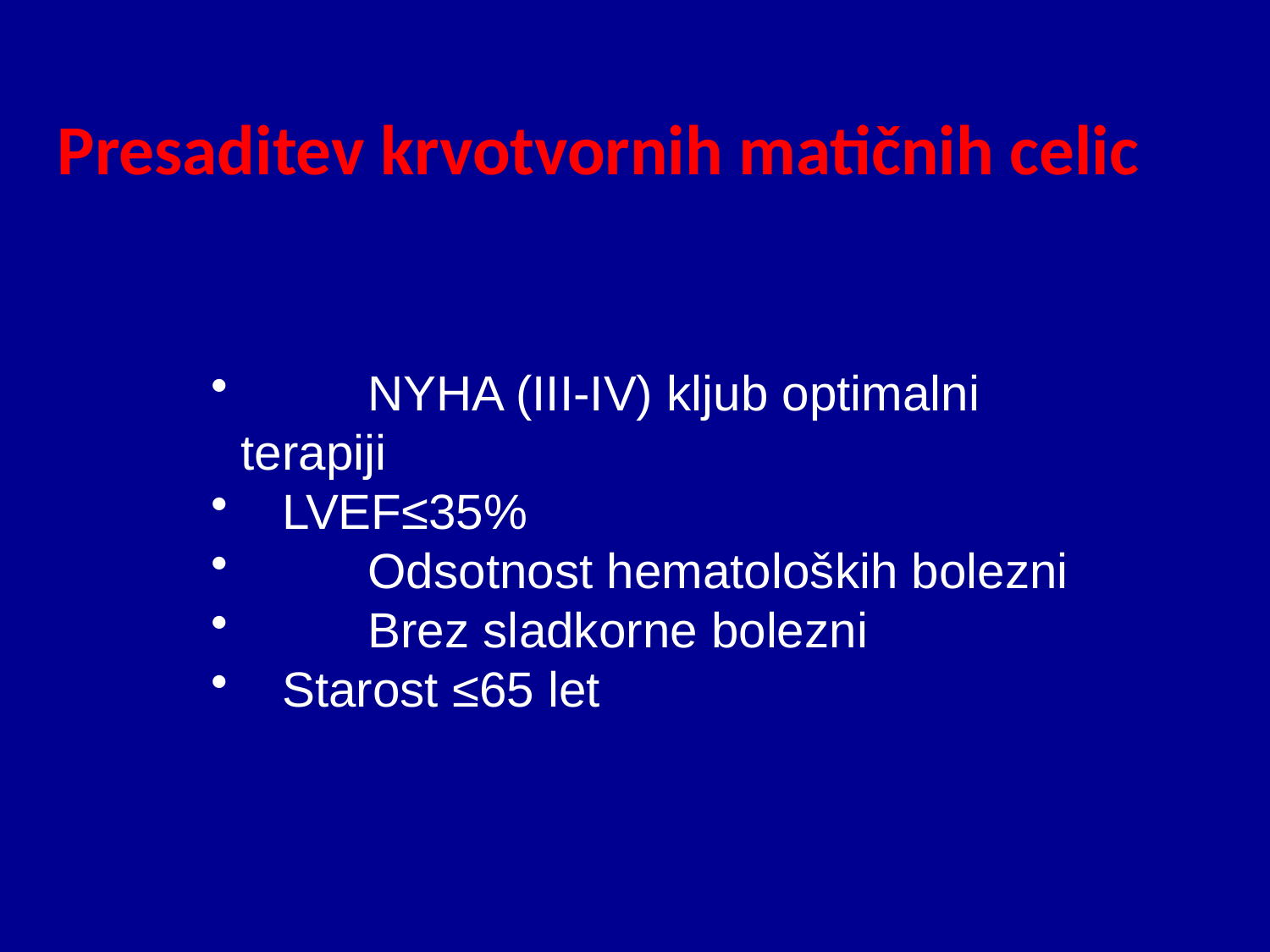

Presaditev krvotvornih matičnih celic

   	NYHA (III-IV) kljub optimalni terapiji
   LVEF≤35%
 	Odsotnost hematoloških bolezni
 	Brez sladkorne bolezni
   Starost ≤65 let